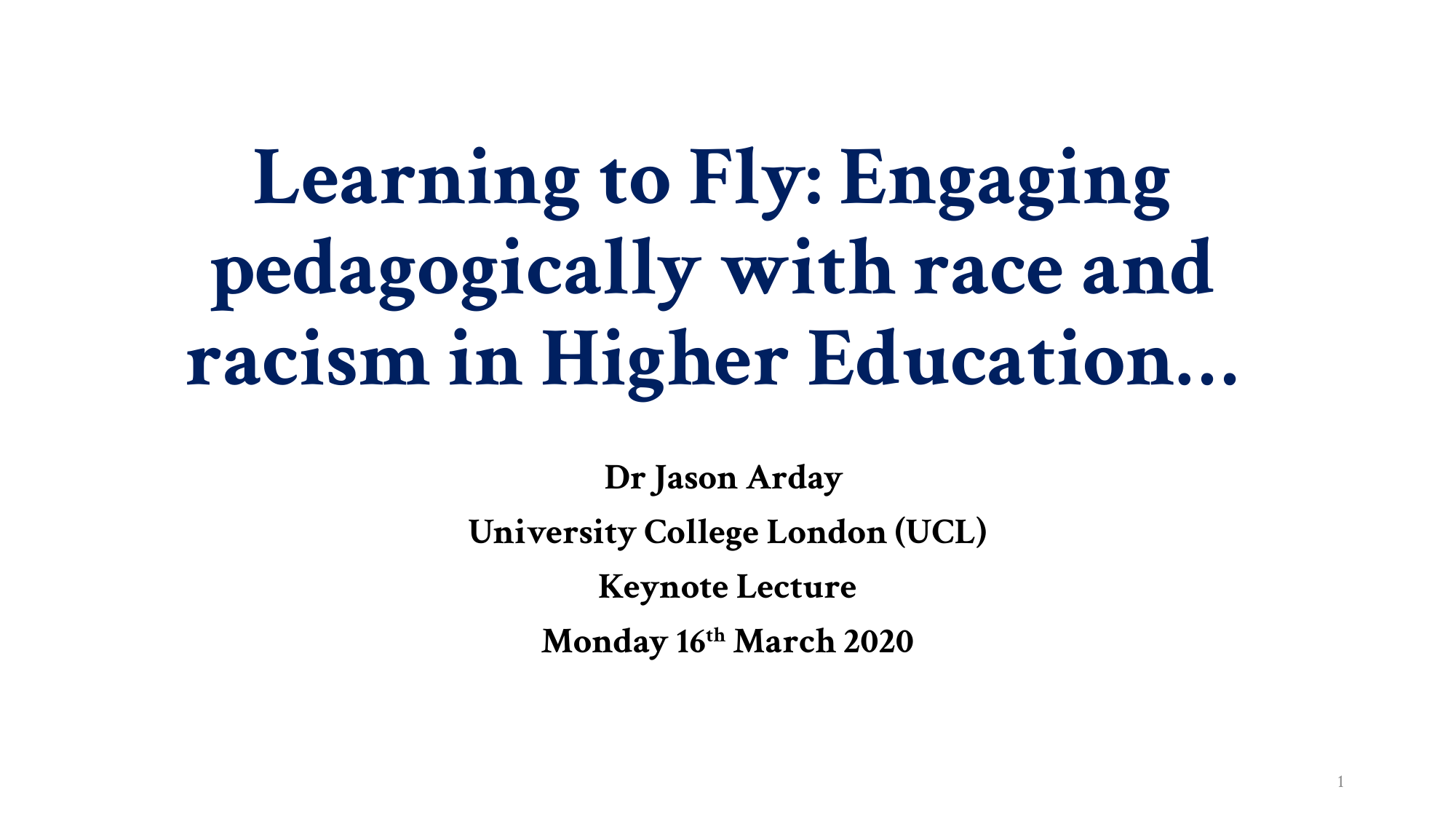

# Learning to Fly: Engaging pedagogically with race and racism in Higher Education…
Dr Jason Arday
University College London (UCL)
Keynote Lecture
Monday 16th March 2020
1